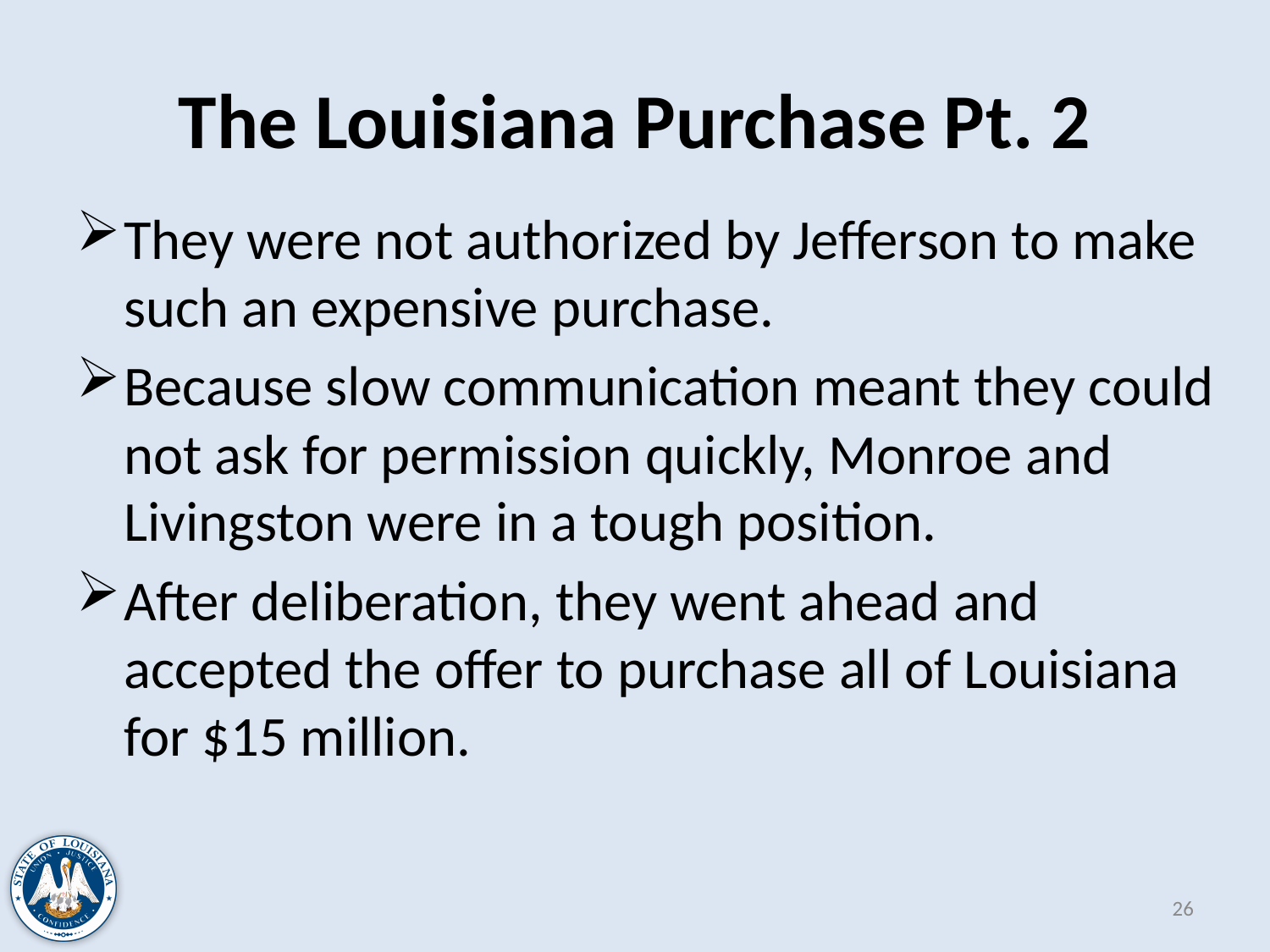

# The Louisiana Purchase Pt. 2
They were not authorized by Jefferson to make such an expensive purchase.
Because slow communication meant they could not ask for permission quickly, Monroe and Livingston were in a tough position.
After deliberation, they went ahead and accepted the offer to purchase all of Louisiana for $15 million.
26